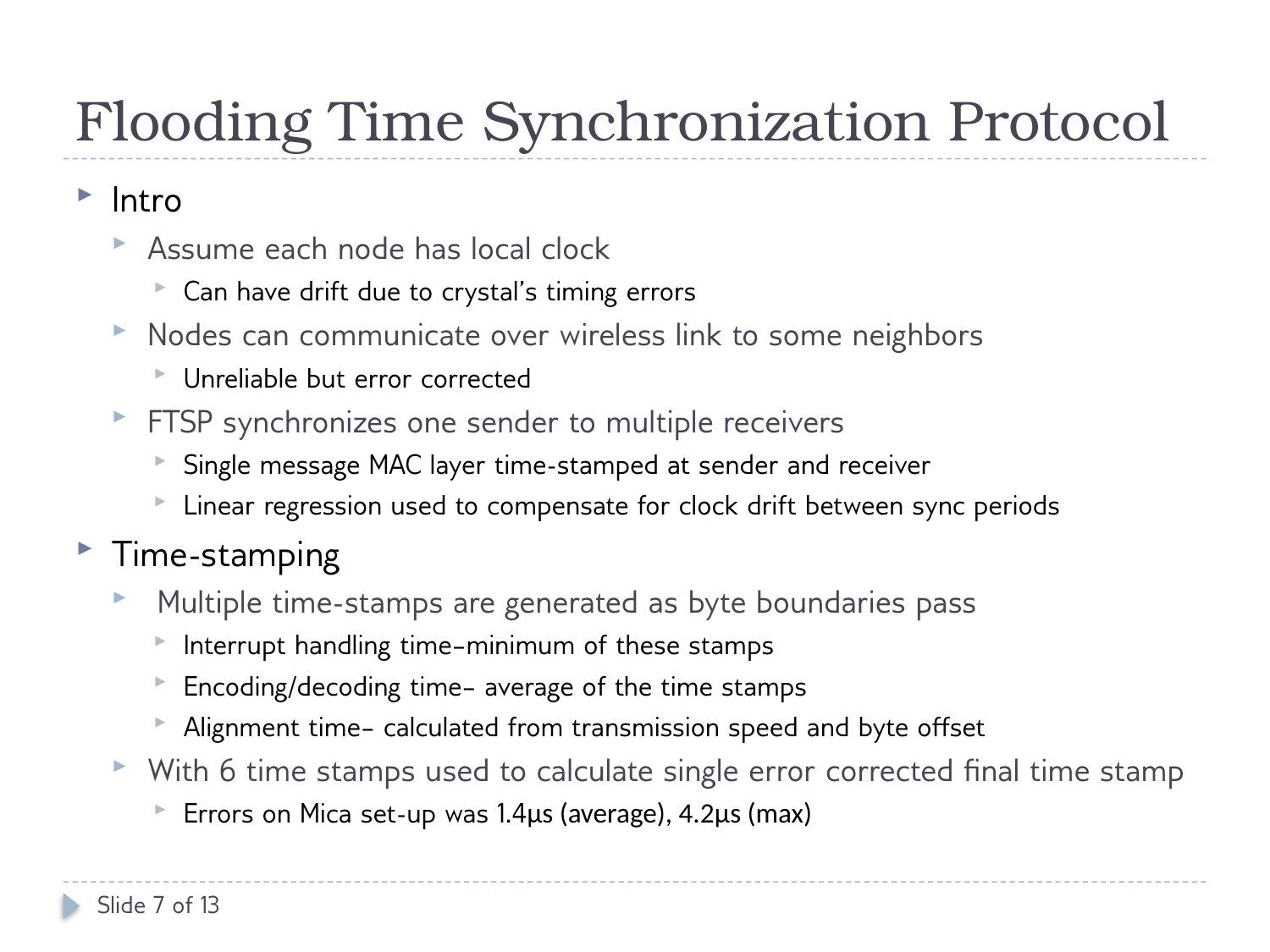

# Flooding Time Synchronization Protocol
Intro
Assume each node has local clock
Can have drift due to crystal’s timing errors
Nodes can communicate over wireless link to some neighbors
Unreliable but error corrected
FTSP synchronizes one sender to multiple receivers
Single message MAC layer time-stamped at sender and receiver
Linear regression used to compensate for clock drift between sync periods
Time-stamping
 Multiple time-stamps are generated as byte boundaries pass
Interrupt handling time–minimum of these stamps
Encoding/decoding time– average of the time stamps
Alignment time– calculated from transmission speed and byte offset
With 6 time stamps used to calculate single error corrected final time stamp
Errors on Mica set-up was 1.4μs (average), 4.2μs (max)
Slide 7 of 13